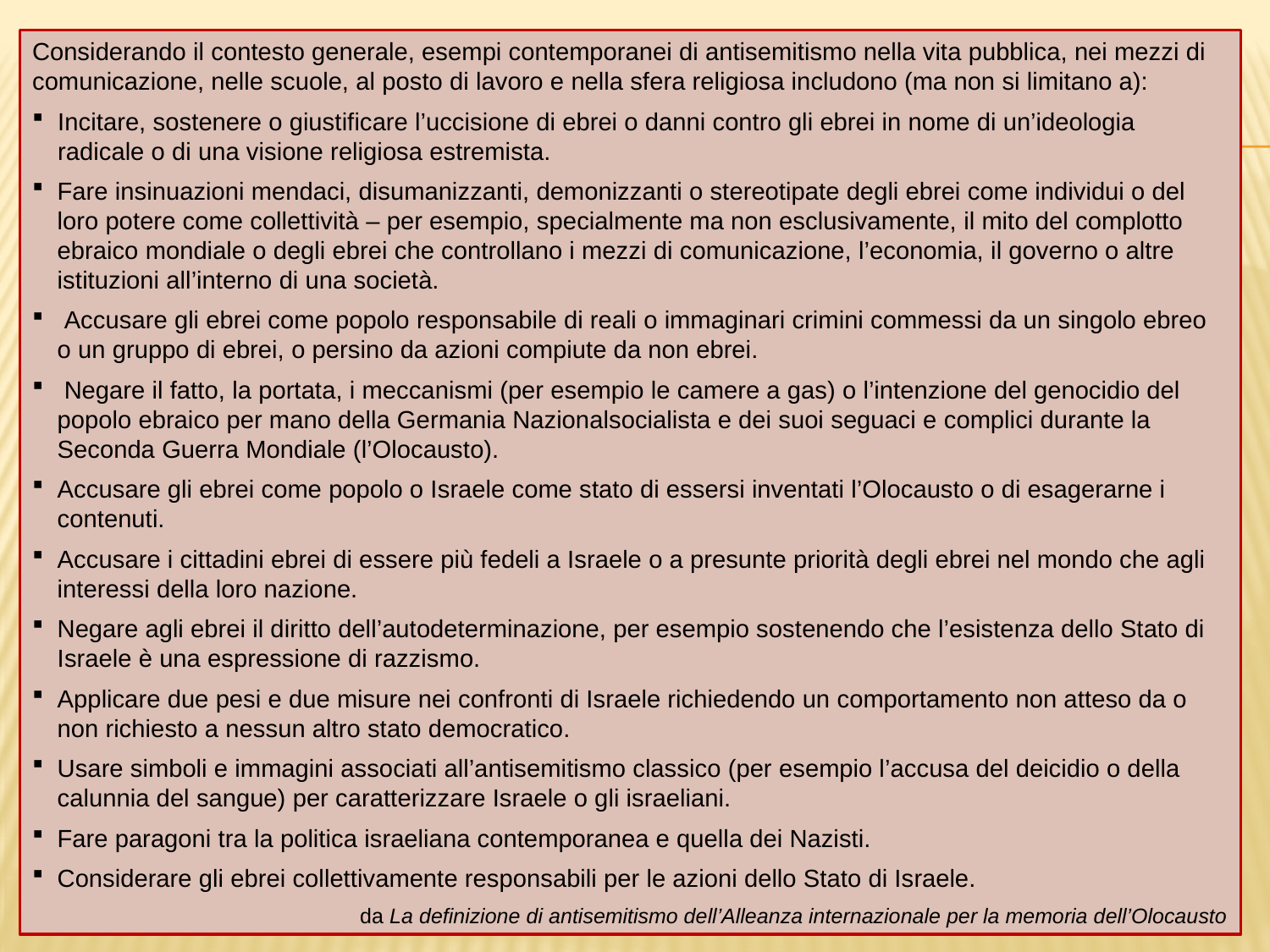

Considerando il contesto generale, esempi contemporanei di antisemitismo nella vita pubblica, nei mezzi di comunicazione, nelle scuole, al posto di lavoro e nella sfera religiosa includono (ma non si limitano a):
Incitare, sostenere o giustificare l’uccisione di ebrei o danni contro gli ebrei in nome di un’ideologia radicale o di una visione religiosa estremista.
Fare insinuazioni mendaci, disumanizzanti, demonizzanti o stereotipate degli ebrei come individui o del loro potere come collettività – per esempio, specialmente ma non esclusivamente, il mito del complotto ebraico mondiale o degli ebrei che controllano i mezzi di comunicazione, l’economia, il governo o altre istituzioni all’interno di una società.
 Accusare gli ebrei come popolo responsabile di reali o immaginari crimini commessi da un singolo ebreo o un gruppo di ebrei, o persino da azioni compiute da non ebrei.
 Negare il fatto, la portata, i meccanismi (per esempio le camere a gas) o l’intenzione del genocidio del popolo ebraico per mano della Germania Nazionalsocialista e dei suoi seguaci e complici durante la Seconda Guerra Mondiale (l’Olocausto).
Accusare gli ebrei come popolo o Israele come stato di essersi inventati l’Olocausto o di esagerarne i contenuti.
Accusare i cittadini ebrei di essere più fedeli a Israele o a presunte priorità degli ebrei nel mondo che agli interessi della loro nazione.
Negare agli ebrei il diritto dell’autodeterminazione, per esempio sostenendo che l’esistenza dello Stato di Israele è una espressione di razzismo.
Applicare due pesi e due misure nei confronti di Israele richiedendo un comportamento non atteso da o non richiesto a nessun altro stato democratico.
Usare simboli e immagini associati all’antisemitismo classico (per esempio l’accusa del deicidio o della calunnia del sangue) per caratterizzare Israele o gli israeliani.
Fare paragoni tra la politica israeliana contemporanea e quella dei Nazisti.
Considerare gli ebrei collettivamente responsabili per le azioni dello Stato di Israele.
da La definizione di antisemitismo dell’Alleanza internazionale per la memoria dell’Olocausto